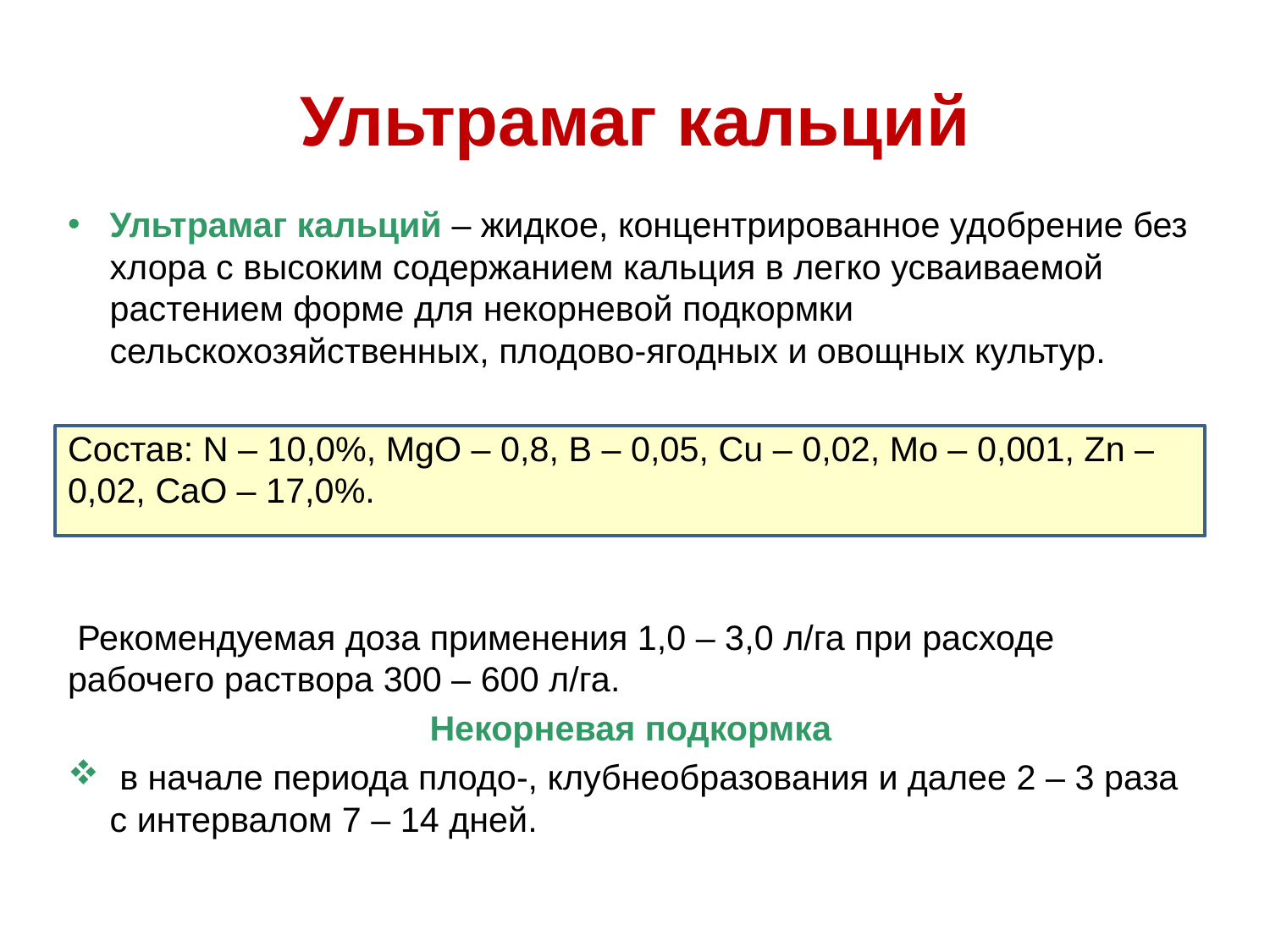

# Ультрамаг кальций
Ультрамаг кальций – жидкое, концентрированное удобрение без хлора с высоким содержанием кальция в легко усваиваемой растением форме для некорневой подкормки сельскохозяйственных, плодово-ягодных и овощных культур.

Состав: N – 10,0%, MgO – 0,8, B – 0,05, Cu – 0,02, Mo – 0,001, Zn – 0,02, CaO – 17,0%.

 Рекомендуемая доза применения 1,0 – 3,0 л/га при расходе рабочего раствора 300 – 600 л/га.
Некорневая подкормка
 в начале периода плодо-, клубнеобразования и далее 2 – 3 раза с интервалом 7 – 14 дней.